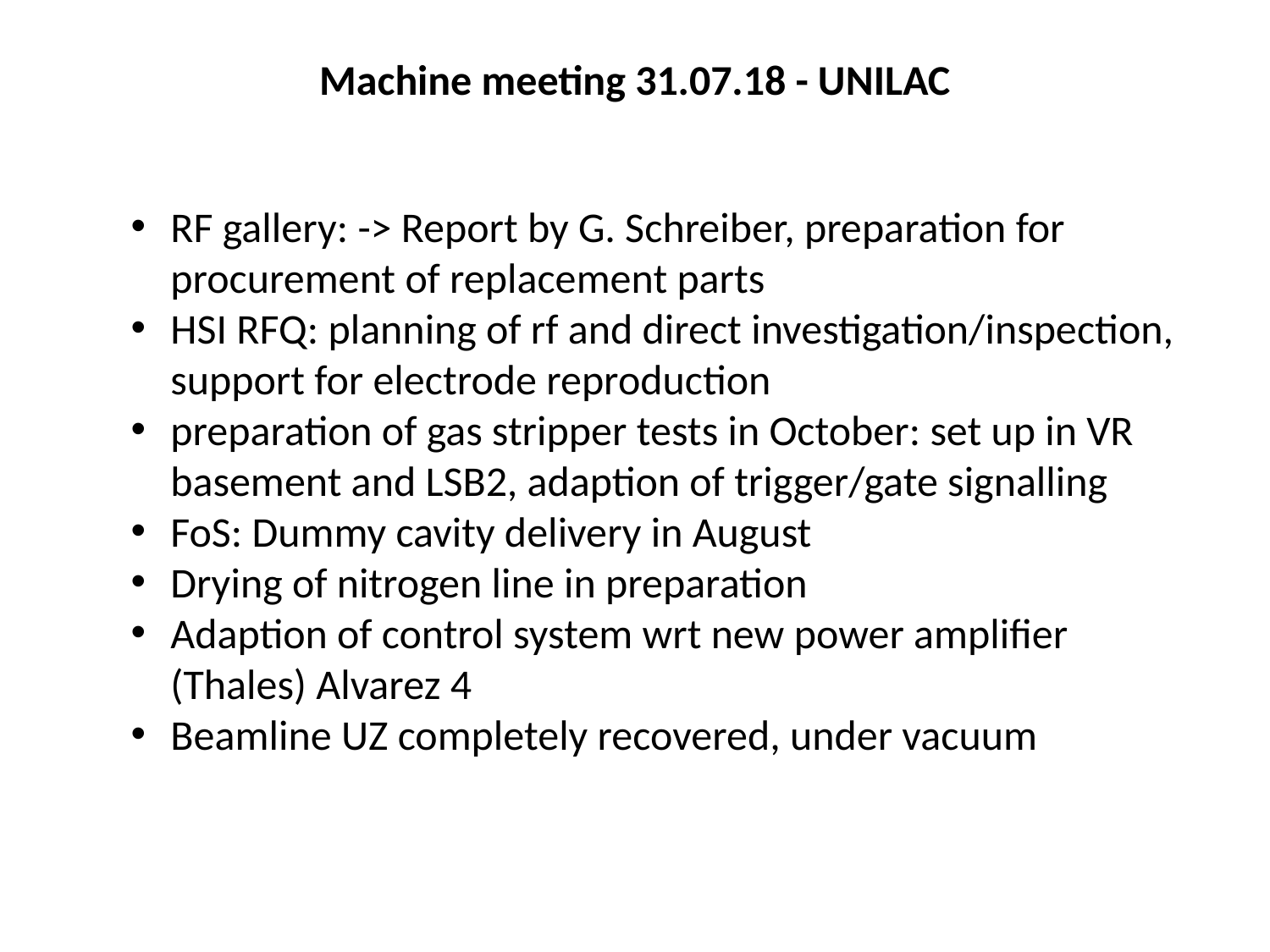

Machine meeting 31.07.18 - UNILAC
RF gallery: -> Report by G. Schreiber, preparation for procurement of replacement parts
HSI RFQ: planning of rf and direct investigation/inspection, support for electrode reproduction
preparation of gas stripper tests in October: set up in VR basement and LSB2, adaption of trigger/gate signalling
FoS: Dummy cavity delivery in August
Drying of nitrogen line in preparation
Adaption of control system wrt new power amplifier (Thales) Alvarez 4
Beamline UZ completely recovered, under vacuum